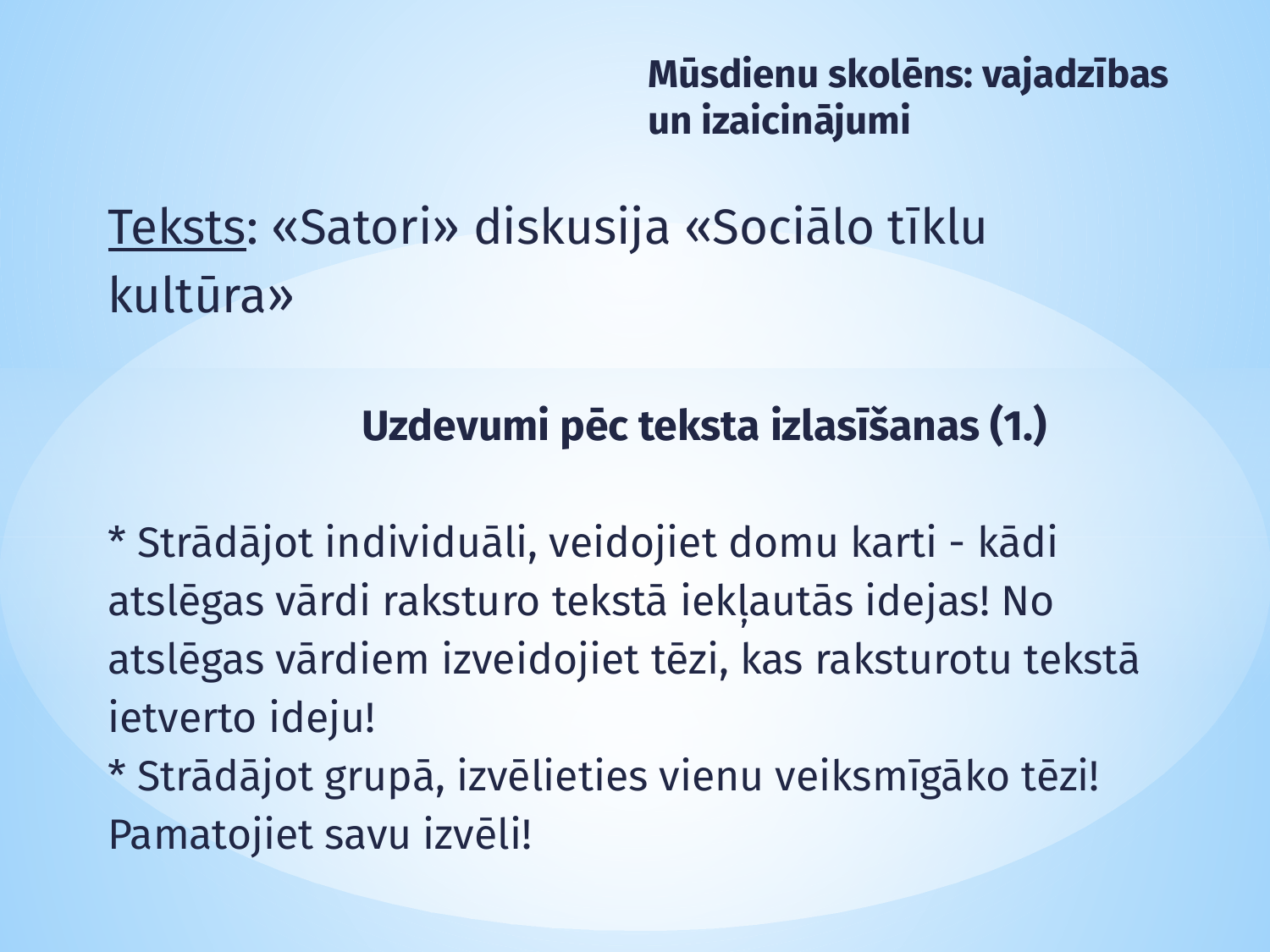

Mūsdienu skolēns: vajadzības un izaicinājumi
# Teksts: «Satori» diskusija «Sociālo tīklu kultūra» Uzdevumi pēc teksta izlasīšanas (1.) * Strādājot individuāli, veidojiet domu karti - kādi atslēgas vārdi raksturo tekstā iekļautās idejas! No atslēgas vārdiem izveidojiet tēzi, kas raksturotu tekstā ietverto ideju! * Strādājot grupā, izvēlieties vienu veiksmīgāko tēzi! Pamatojiet savu izvēli!